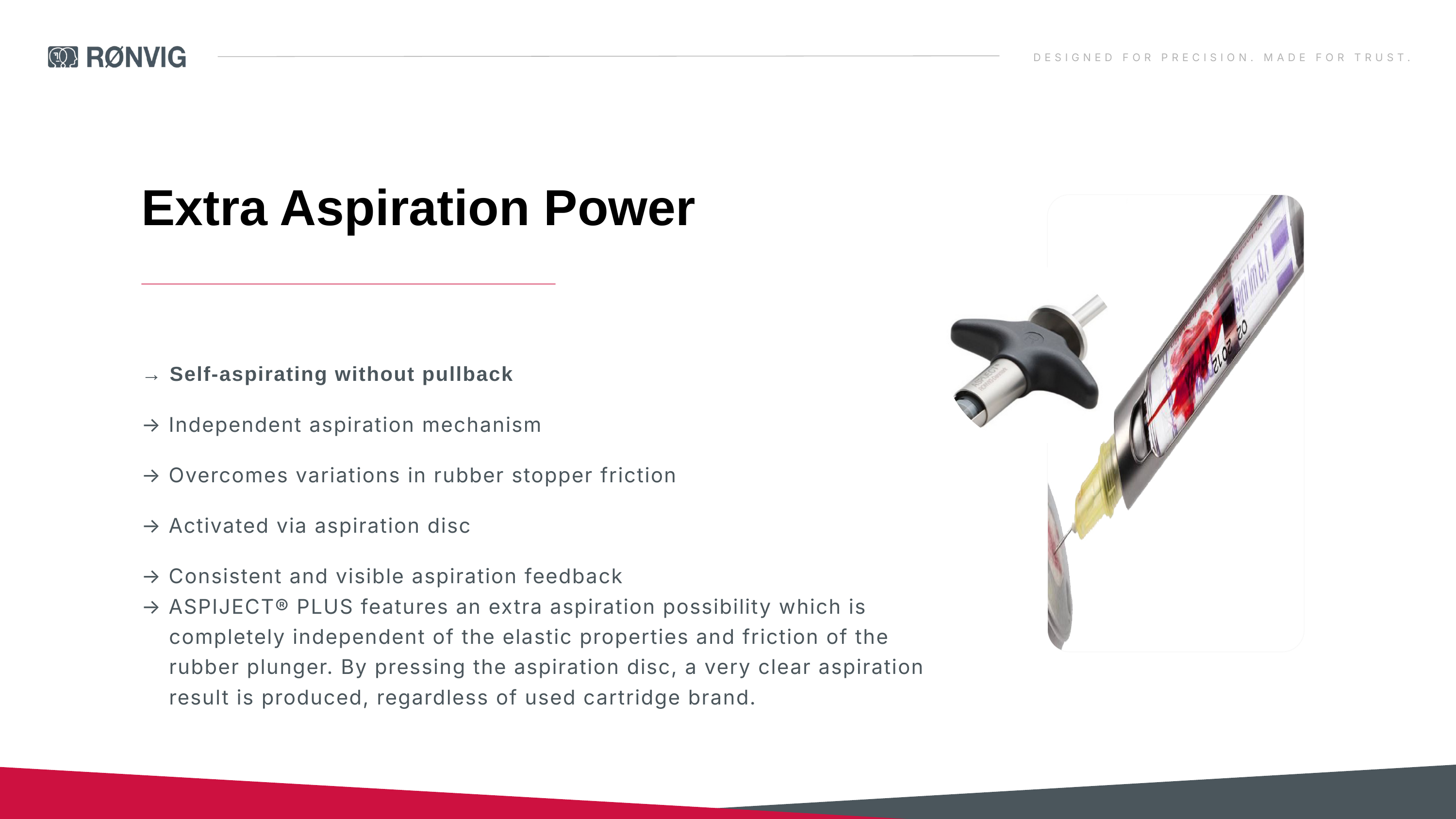

DESIGNED FOR PRECISION. MADE FOR TRUST.

Extra Aspiration Power

→ Self-aspirating without pullback
→ Independent aspiration mechanism
→ Overcomes variations in rubber stopper friction
→ Activated via aspiration disc
→ Consistent and visible aspiration feedback
→ ASPIJECT® PLUS features an extra aspiration possibility which is
    completely independent of the elastic properties and friction of the
    rubber plunger. By pressing the aspiration disc, a very clear aspiration
    result is produced, regardless of used cartridge brand.